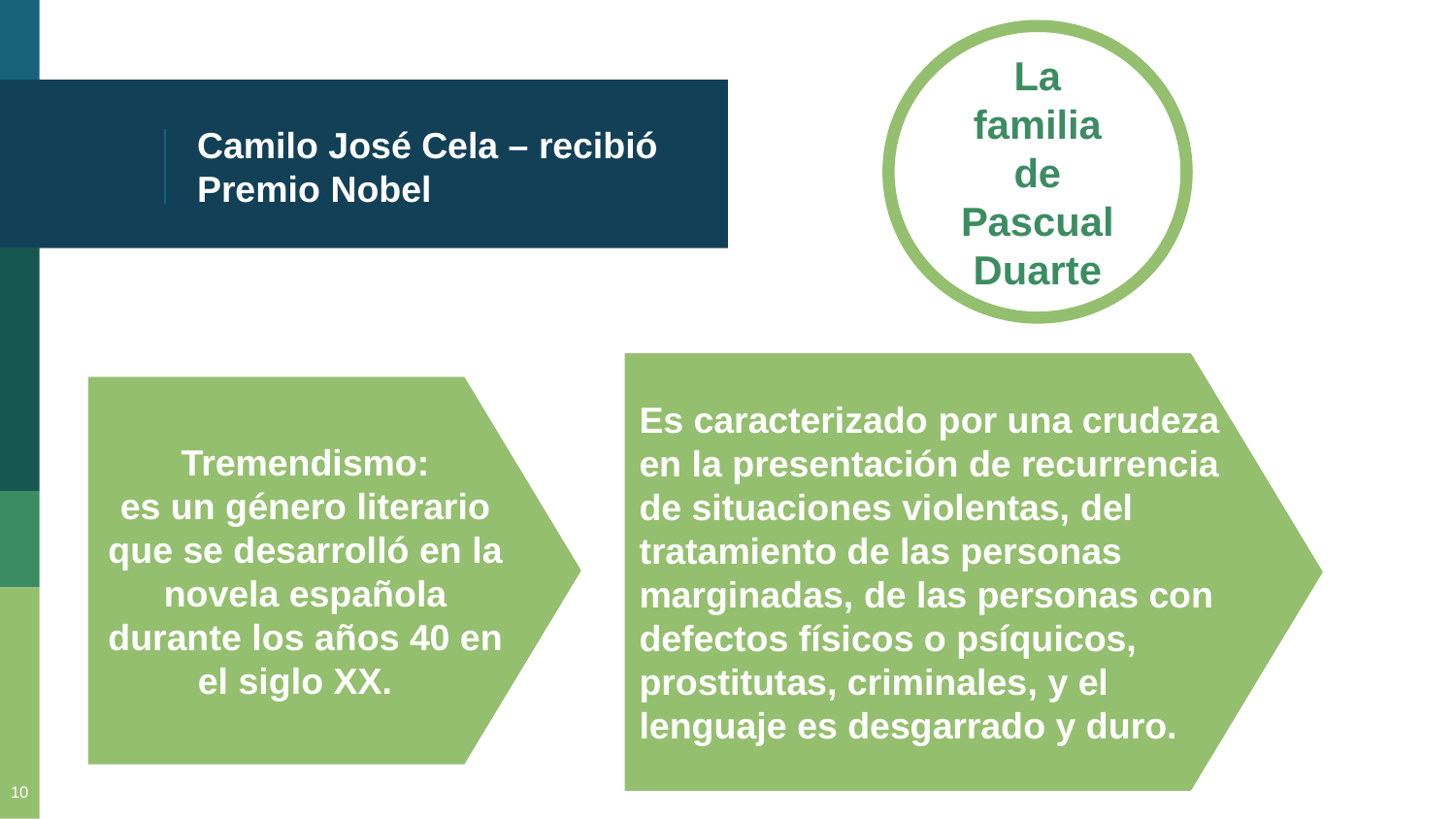

La familia de Pascual Duarte
# Camilo José Cela – recibió Premio Nobel
Es caracterizado por una crudeza en la presentación de recurrencia de situaciones violentas, del tratamiento de las personas marginadas, de las personas con defectos físicos o psíquicos, prostitutas, criminales, y el lenguaje es desgarrado y duro.
Tremendismo:
es un género literario que se desarrolló en la novela española durante los años 40 en el siglo XX.
10